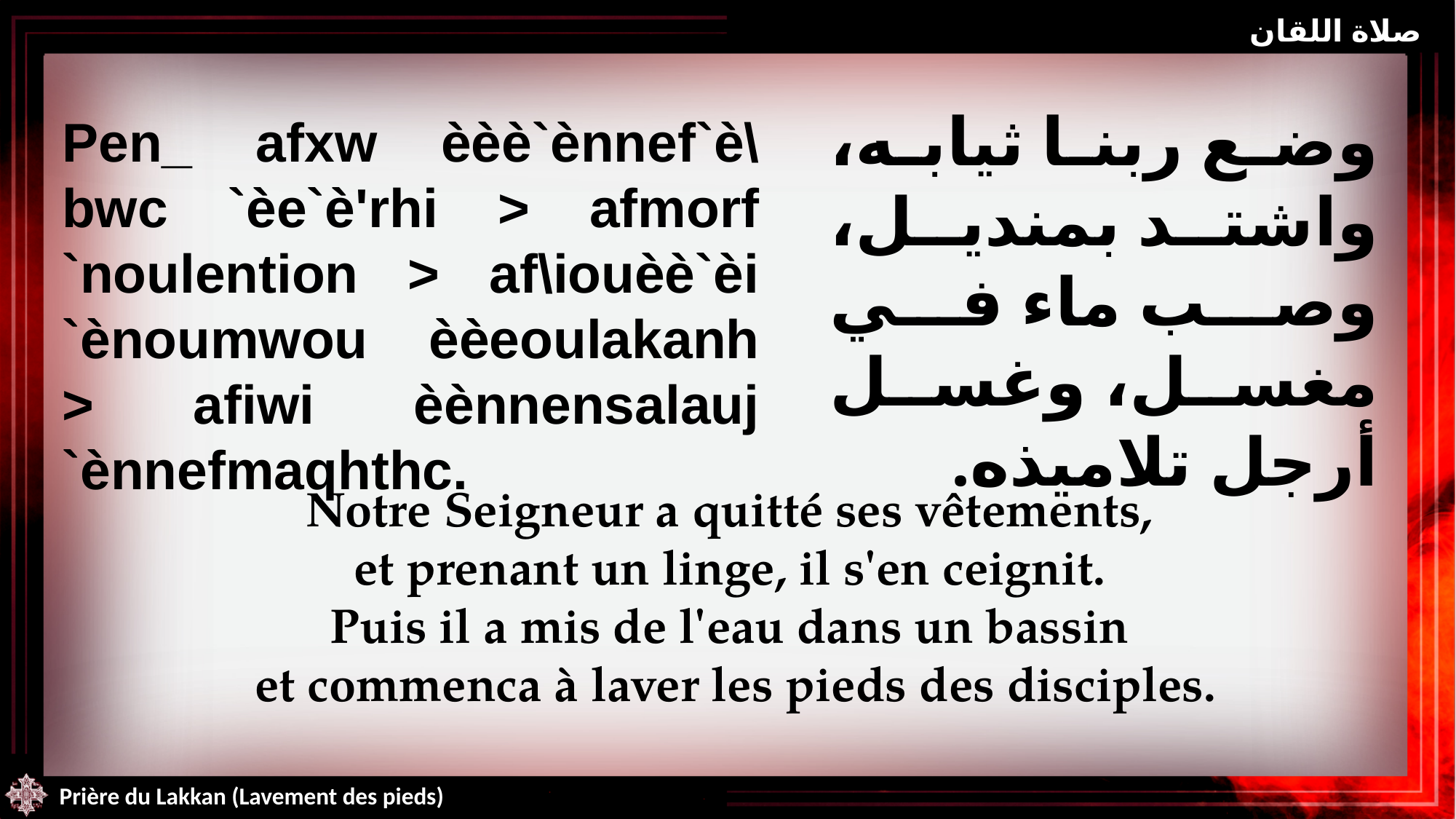

صلاة اللقان
وضع ربنا ثيابه، واشتد بمنديل، وصب ماء في مغسل، وغسل أرجل تلاميذه.
Pen_ afxw èèè`ènnef`è\bwc `èe`è'rhi > afmorf `noulention > af\iouèè`èi `ènoumwou èèeoulakanh > afiwi èènnensalauj `ènnefmaqhthc.
Notre Seigneur a quitté ses vêtements,
et prenant un linge, il s'en ceignit.
Puis il a mis de l'eau dans un bassin
et commenca à laver les pieds des disciples.
Prière du Lakkan (Lavement des pieds)